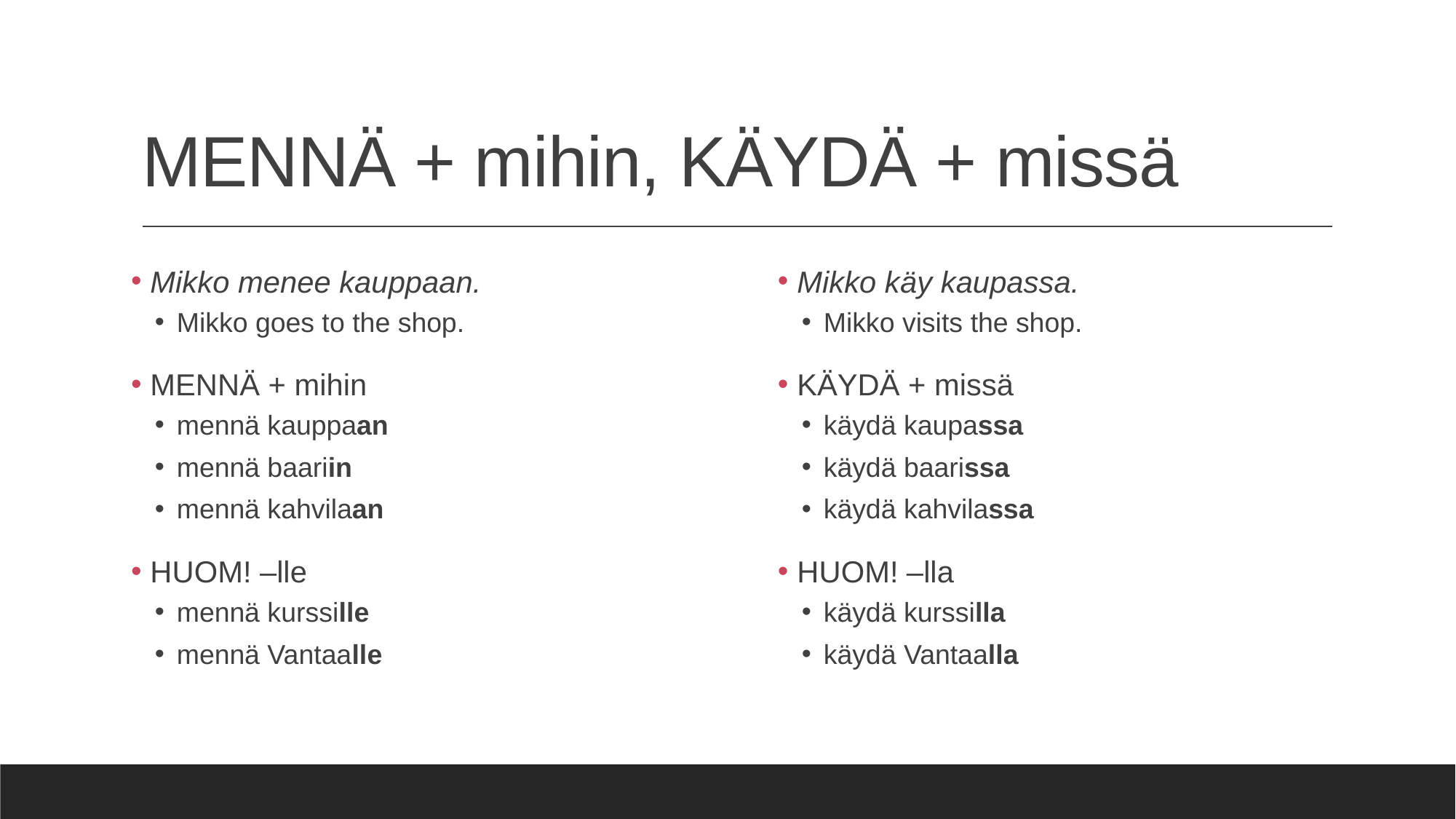

# MENNÄ + mihin, KÄYDÄ + missä
 Mikko menee kauppaan.
Mikko goes to the shop.
 MENNÄ + mihin
mennä kauppaan
mennä baariin
mennä kahvilaan
 HUOM! –lle
mennä kurssille
mennä Vantaalle

 Mikko käy kaupassa.
Mikko visits the shop.
 KÄYDÄ + missä
käydä kaupassa
käydä baarissa
käydä kahvilassa
 HUOM! –lla
käydä kurssilla
käydä Vantaalla